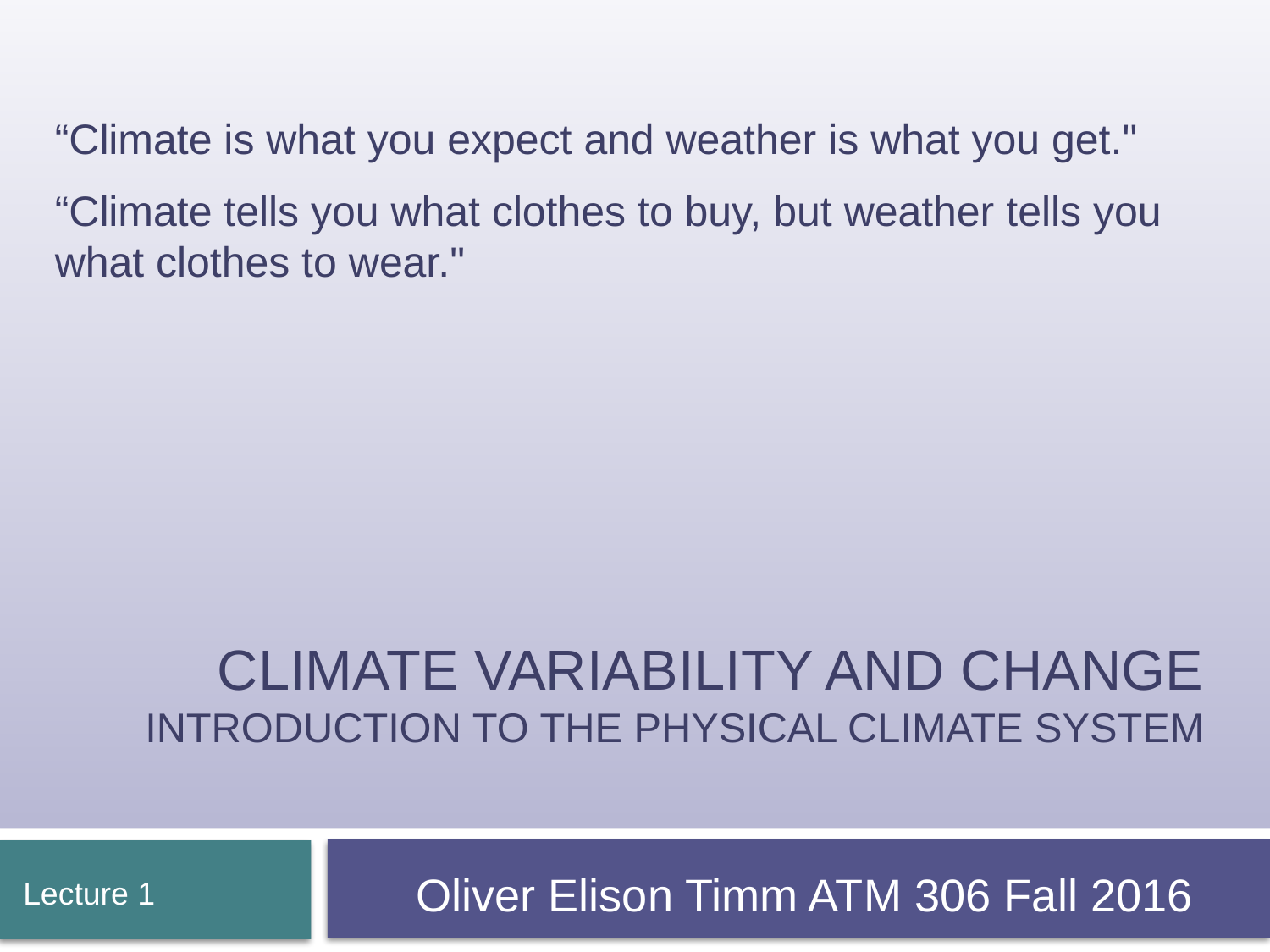

“Climate is what you expect and weather is what you get."
“Climate tells you what clothes to buy, but weather tells you what clothes to wear."
# Climate variability and change Introduction to the physical climate system
Oliver Elison Timm ATM 306 Fall 2016
Lecture 1